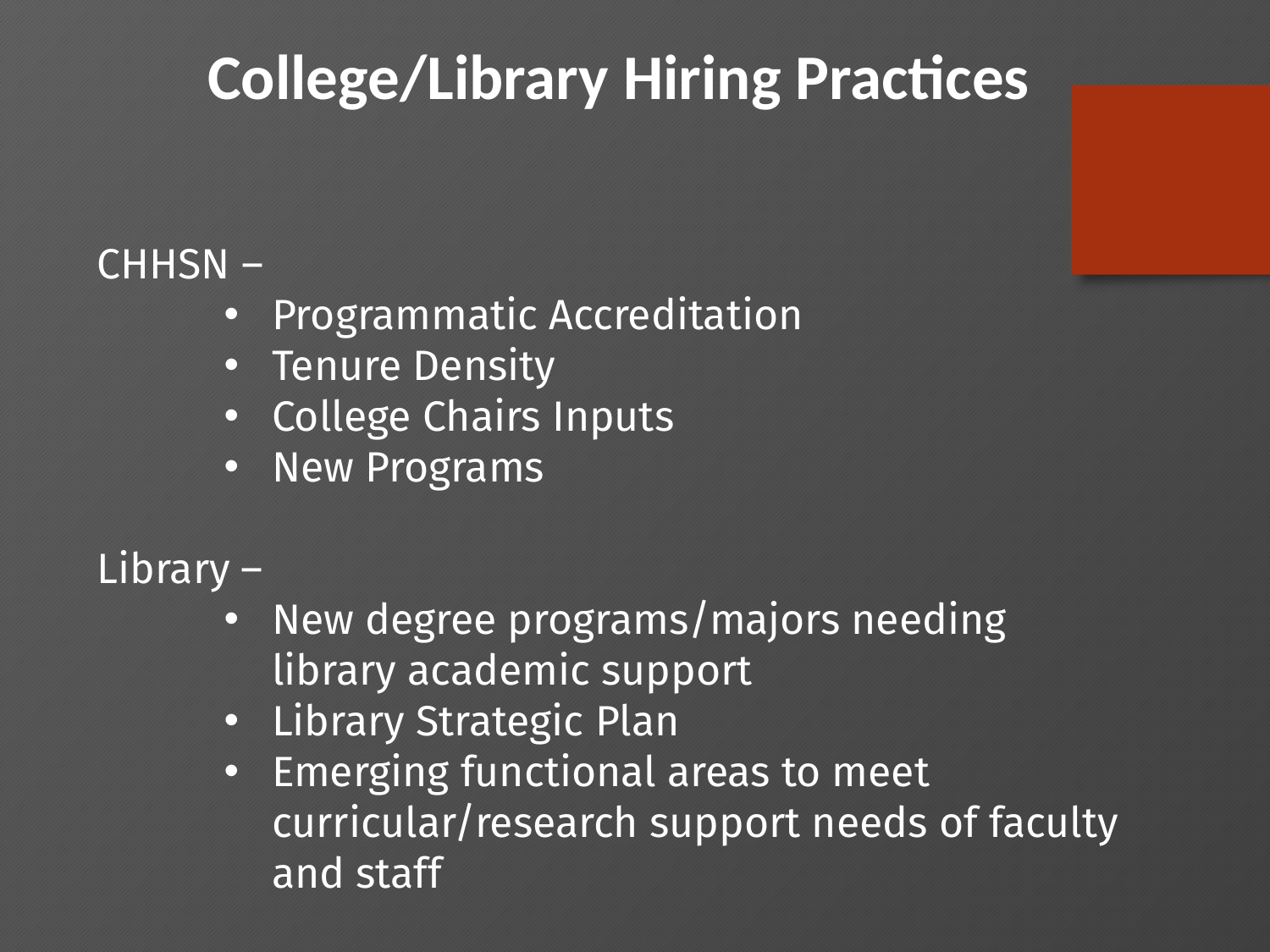

College/Library Hiring Practices

CHHSN –
Programmatic Accreditation
Tenure Density
College Chairs Inputs
New Programs

Library –
New degree programs/majors needing library academic support
Library Strategic Plan
Emerging functional areas to meet curricular/research support needs of faculty and staff